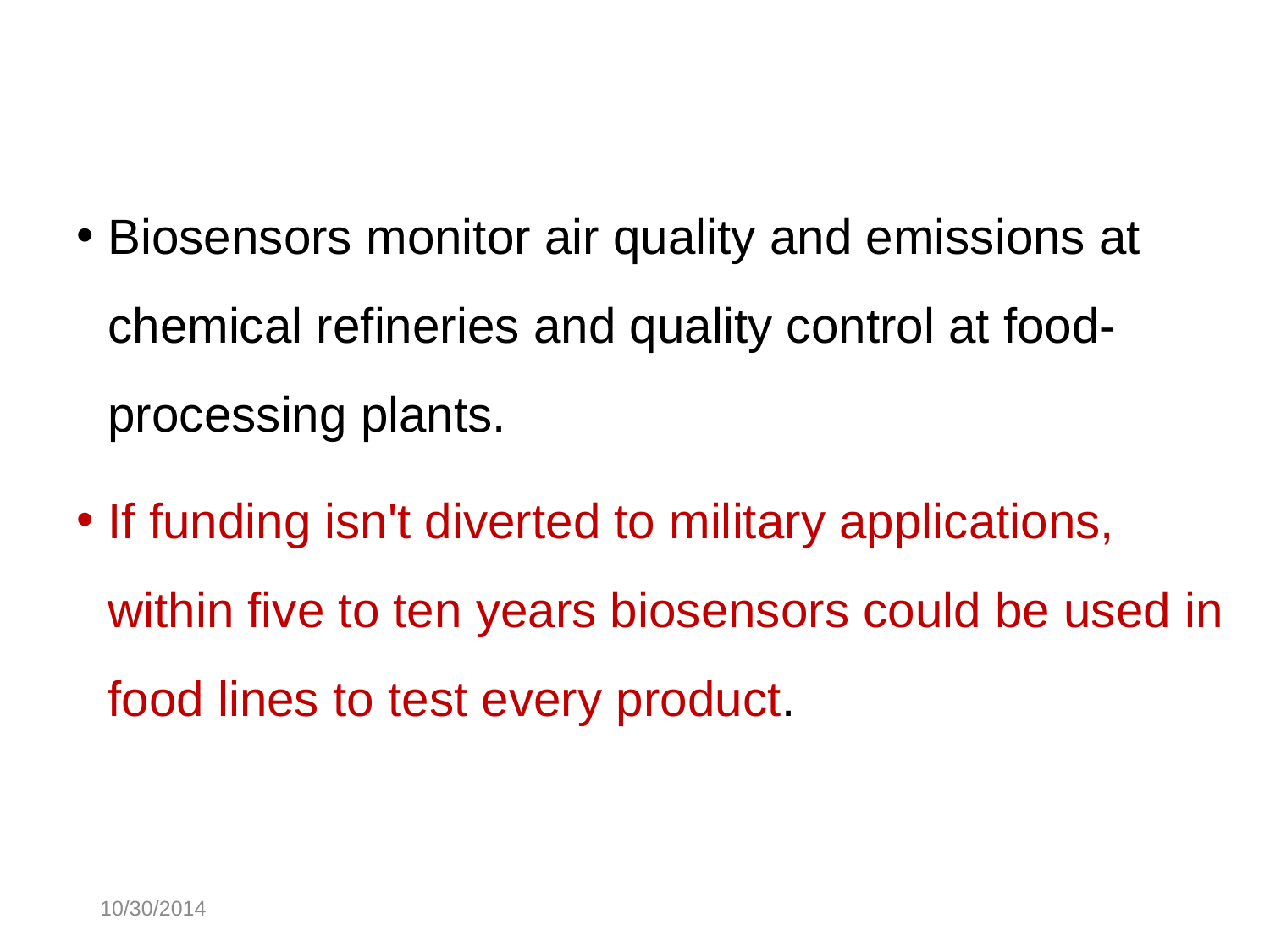

Biosensors monitor air quality and emissions at chemical refineries and quality control at food-processing plants.
If funding isn't diverted to military applications, within five to ten years biosensors could be used in food lines to test every product.
10/30/2014